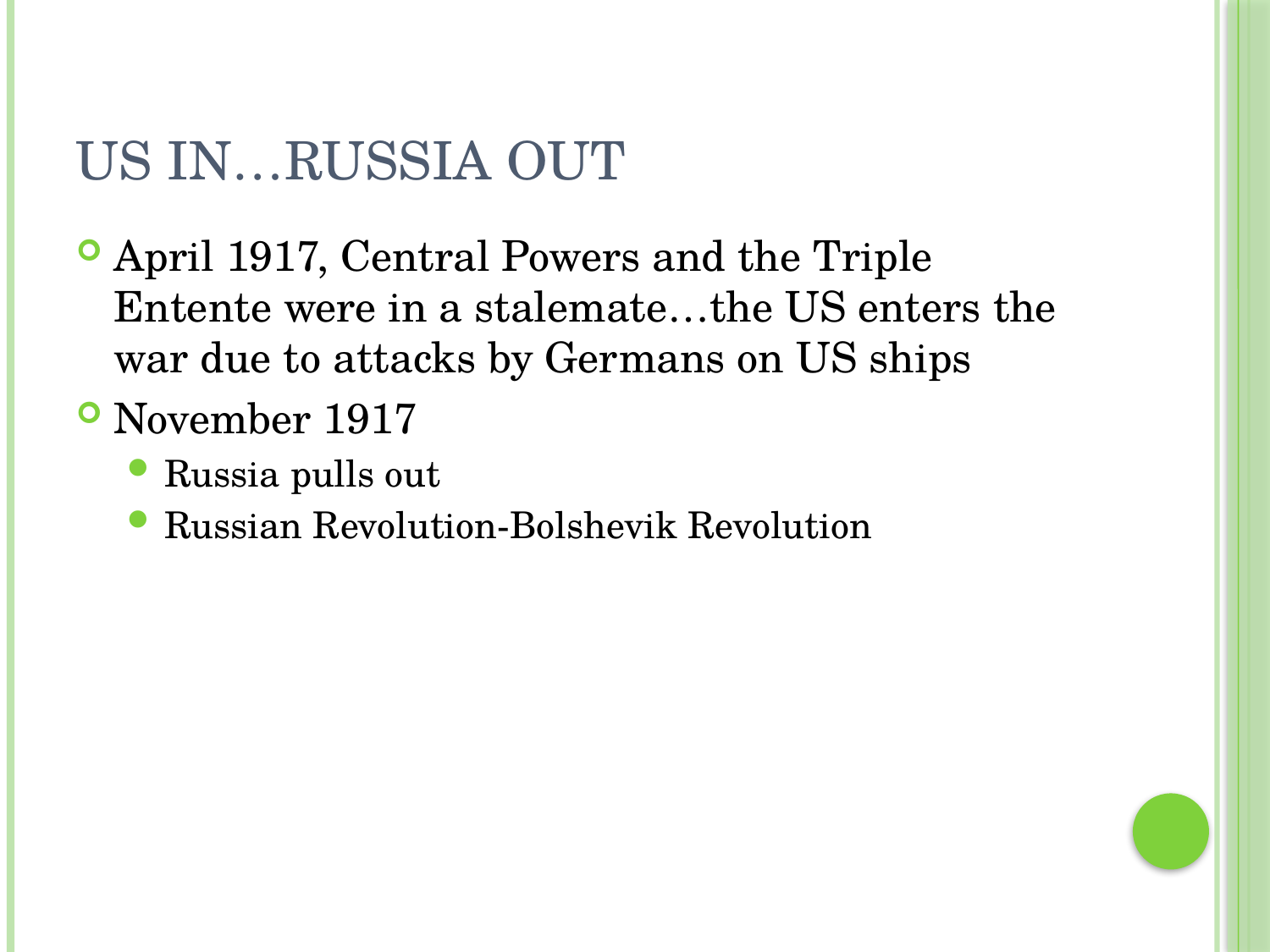

# US In…Russia Out
April 1917, Central Powers and the Triple Entente were in a stalemate…the US enters the war due to attacks by Germans on US ships
November 1917
Russia pulls out
Russian Revolution-Bolshevik Revolution